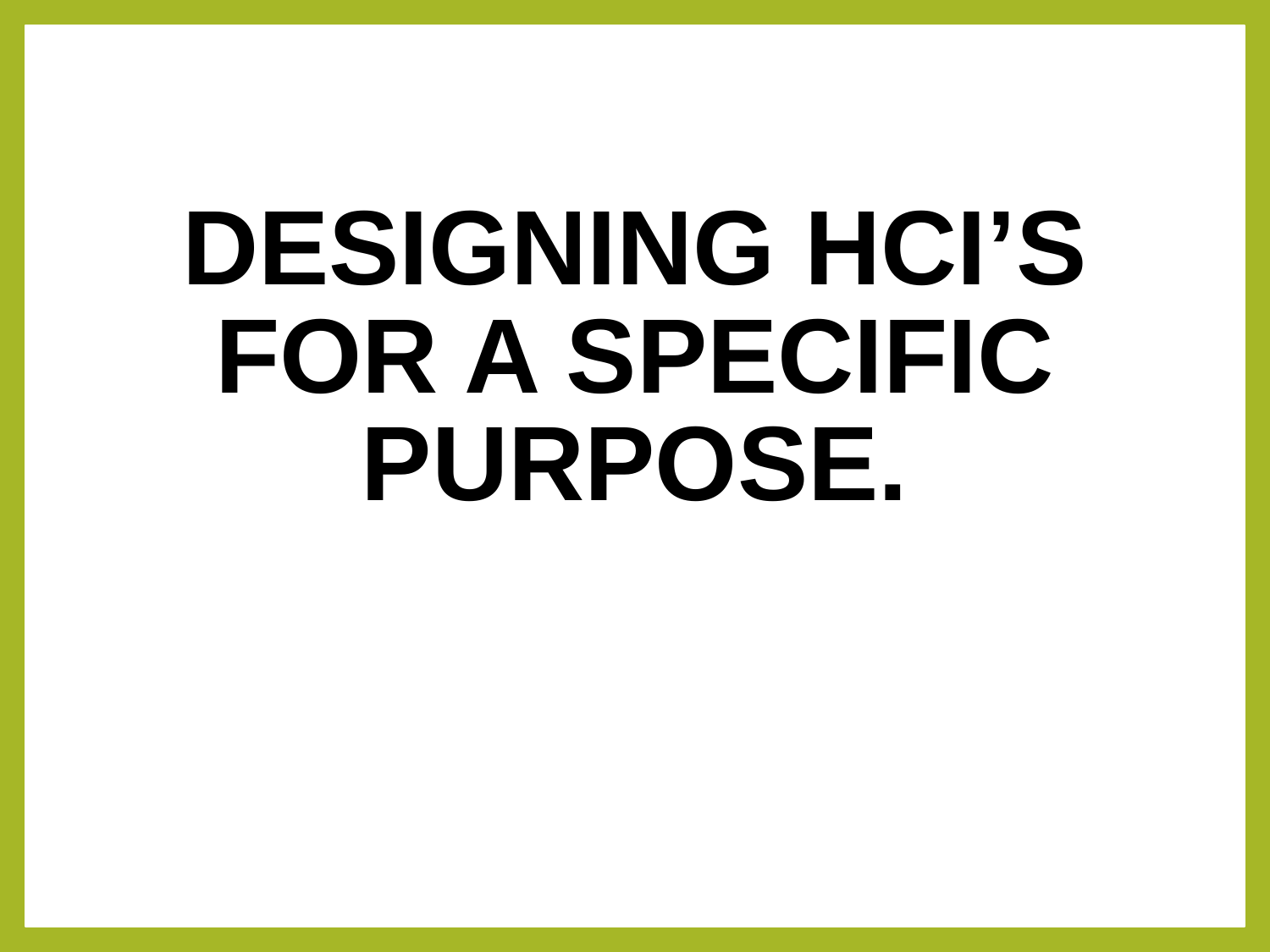

# Designing HCI’s for a specific purpose.